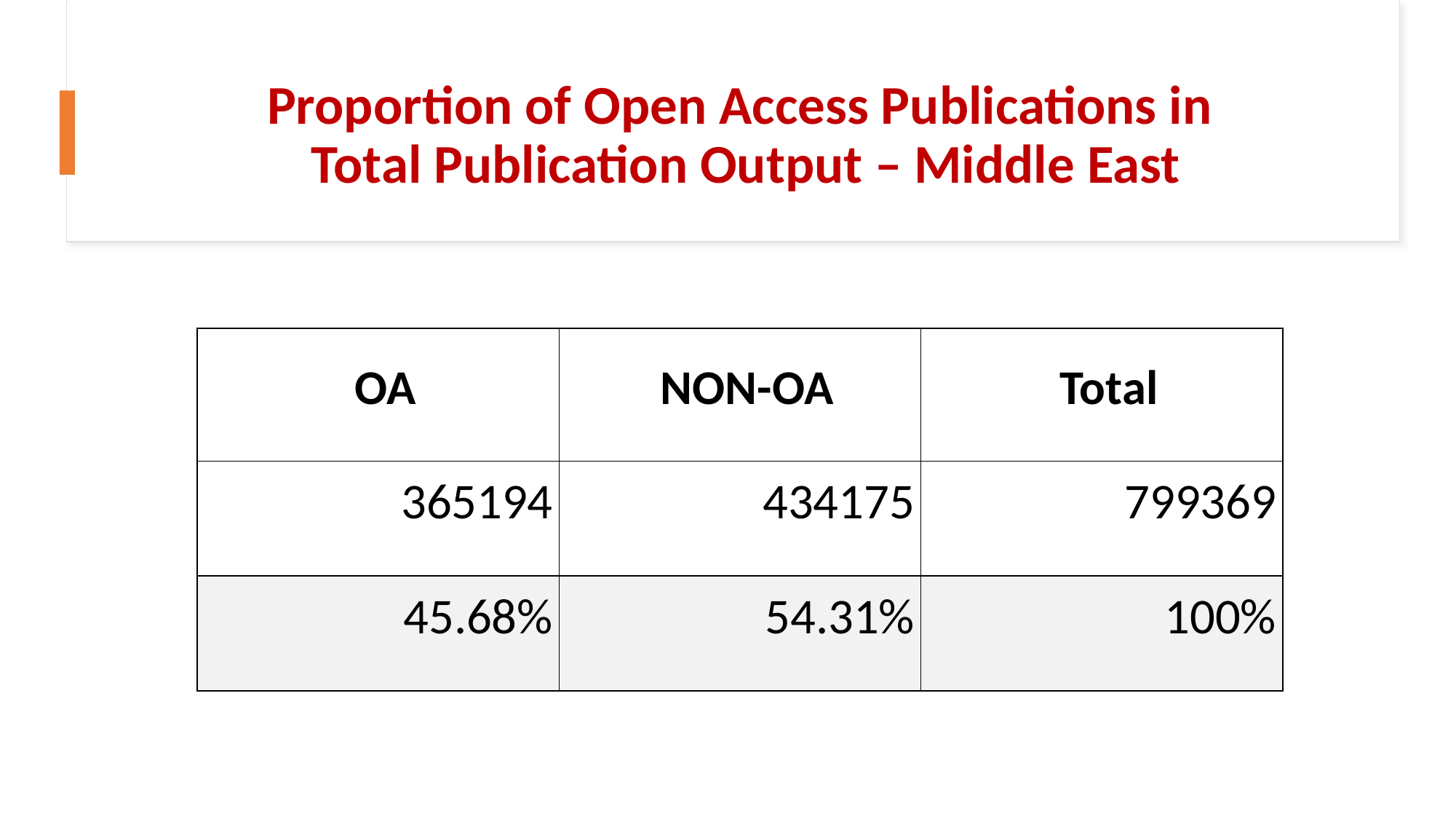

# Proportion of Open Access Publications in Total Publication Output – Middle East

| OA | NON-OA | Total |
| --- | --- | --- |
| 365194 | 434175 | 799369 |
| 45.68% | 54.31% | 100% |